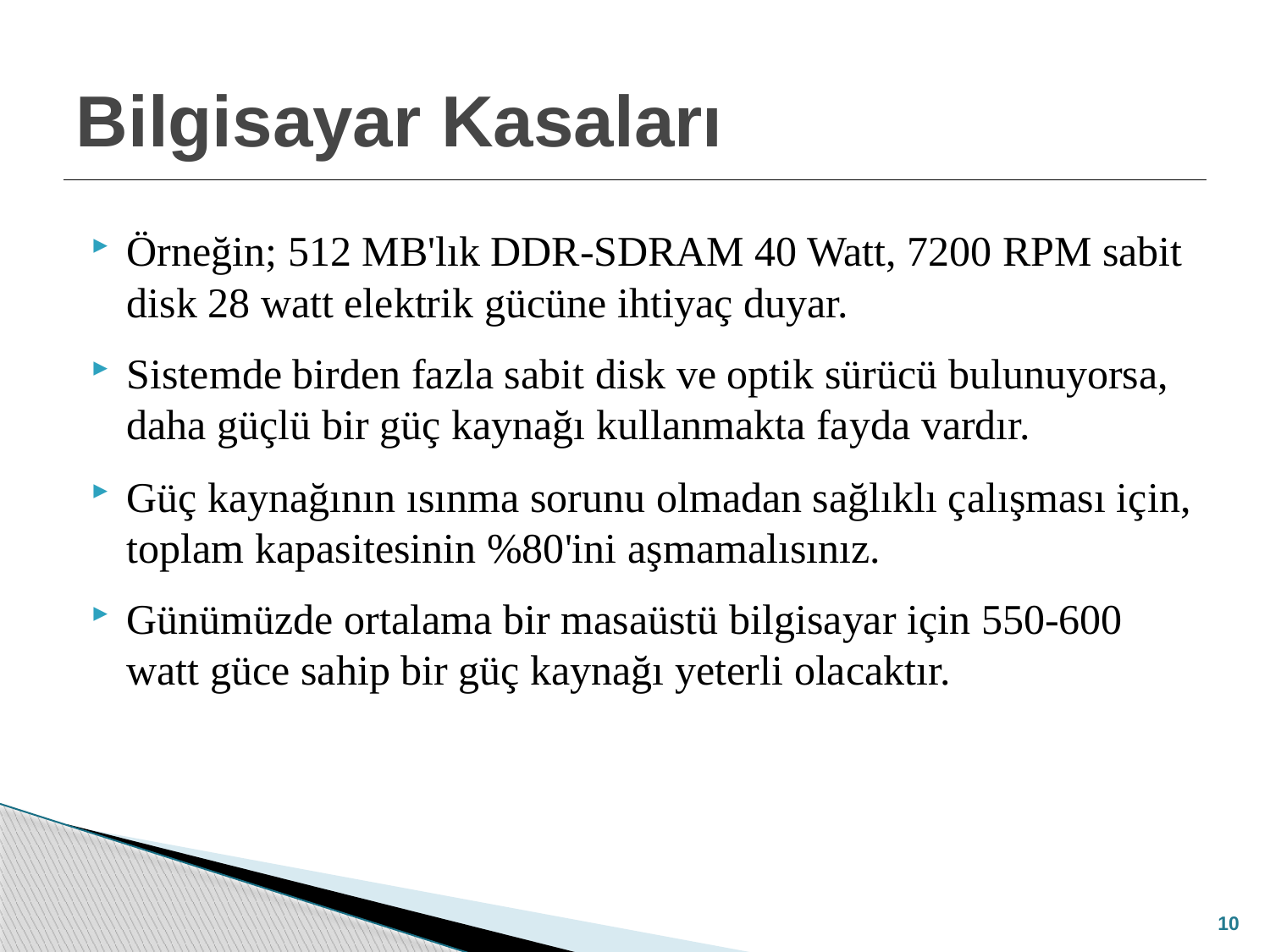

# Bilgisayar Kasaları
Örneğin; 512 MB'lık DDR-SDRAM 40 Watt, 7200 RPM sabit disk 28 watt elektrik gücüne ihtiyaç duyar.
Sistemde birden fazla sabit disk ve optik sürücü bulunuyorsa, daha güçlü bir güç kaynağı kullanmakta fayda vardır.
Güç kaynağının ısınma sorunu olmadan sağlıklı çalışması için, toplam kapasitesinin %80'ini aşmamalısınız.
Günümüzde ortalama bir masaüstü bilgisayar için 550-600 watt güce sahip bir güç kaynağı yeterli olacaktır.
10